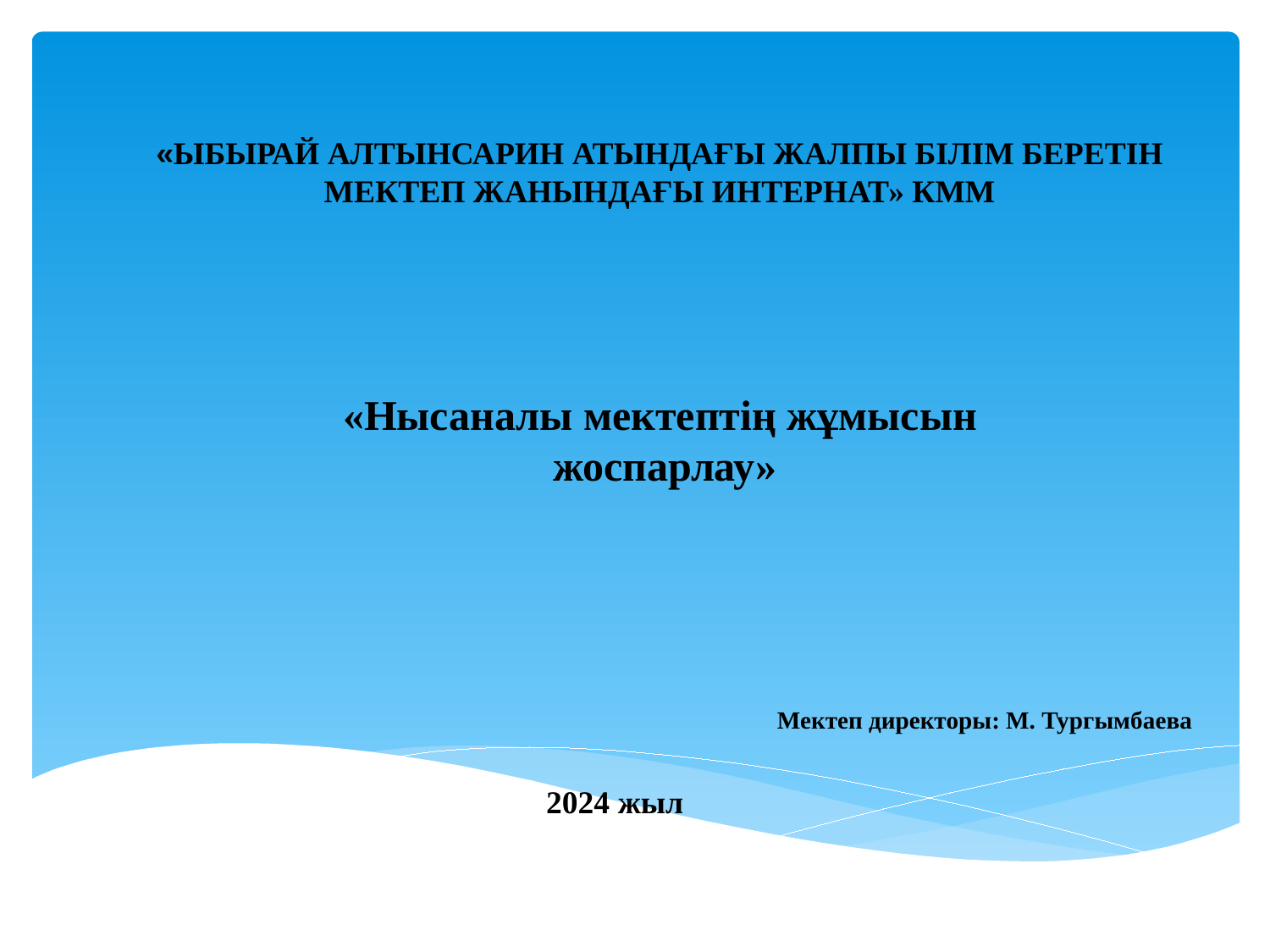

«ЫБЫРАЙ АЛТЫНСАРИН АТЫНДАҒЫ ЖАЛПЫ БІЛІМ БЕРЕТІН МЕКТЕП ЖАНЫНДАҒЫ ИНТЕРНАТ» КММ
«Нысаналы мектептің жұмысын
 жоспарлау»
Мектеп директоры: М. Тургымбаева
 2024 жыл